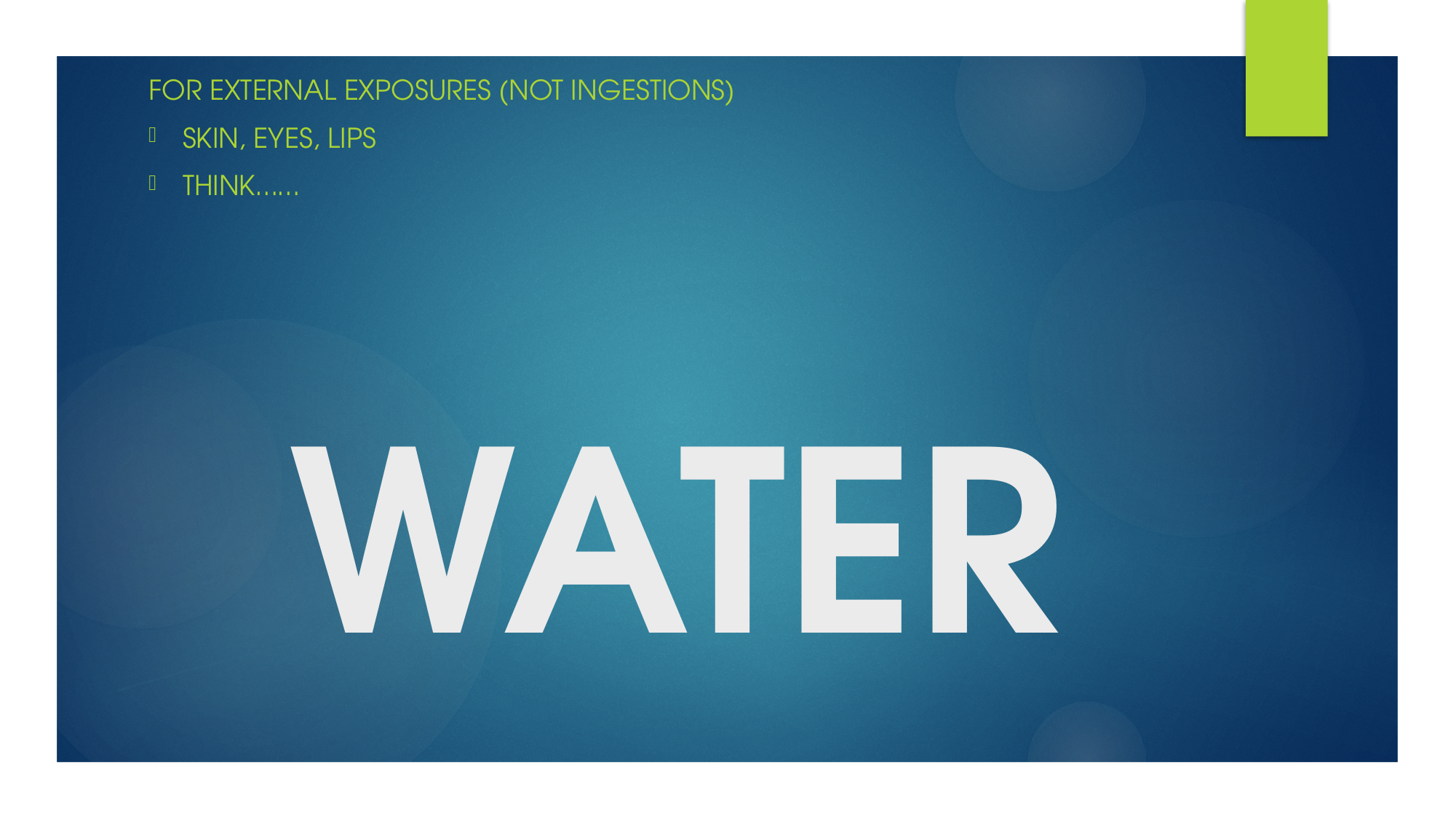

For External Exposures (not ingestions)
skin, eyes, Lips
Think……
# WATER